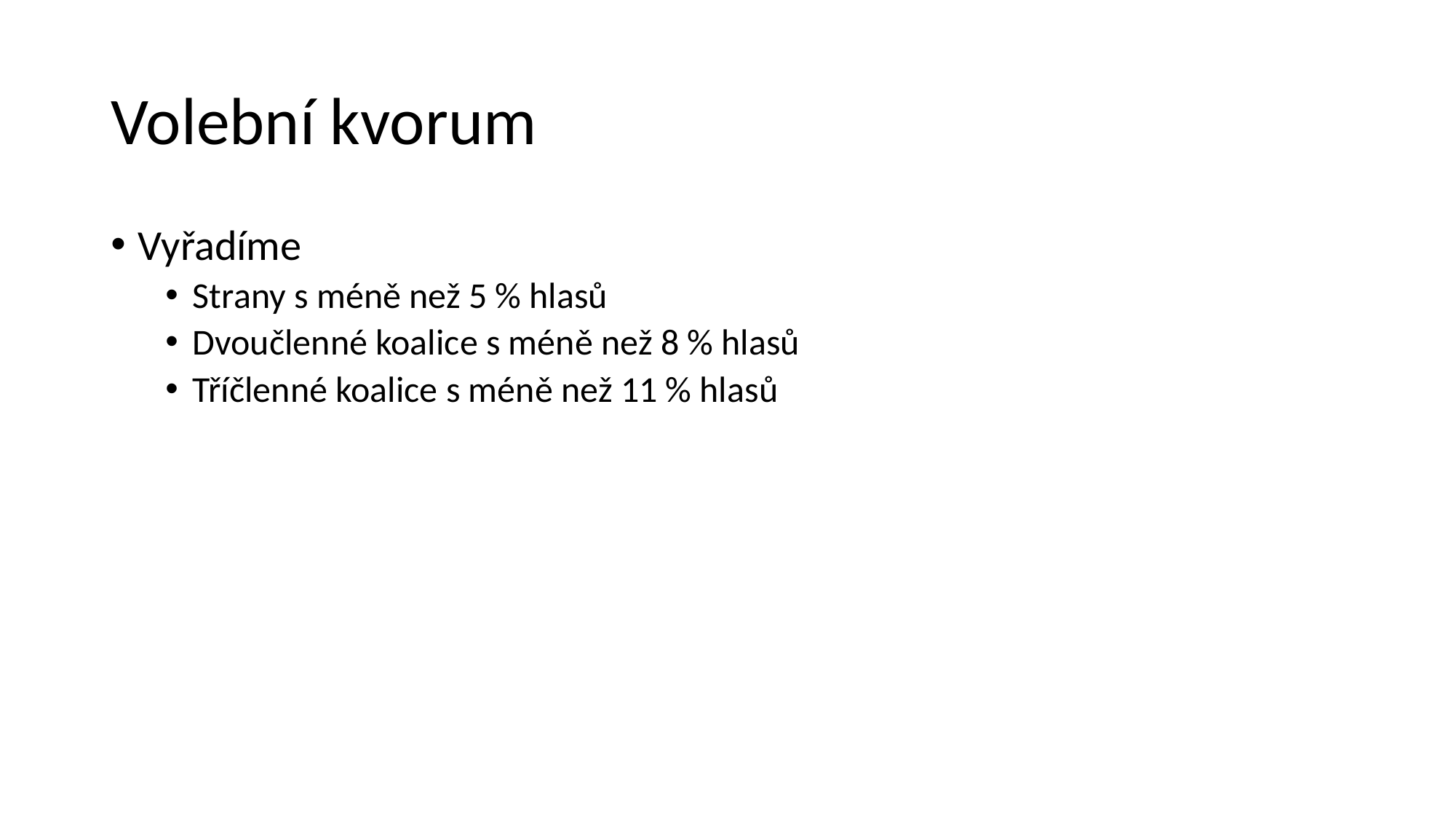

# Volební kvorum
Vyřadíme
Strany s méně než 5 % hlasů
Dvoučlenné koalice s méně než 8 % hlasů
Tříčlenné koalice s méně než 11 % hlasů